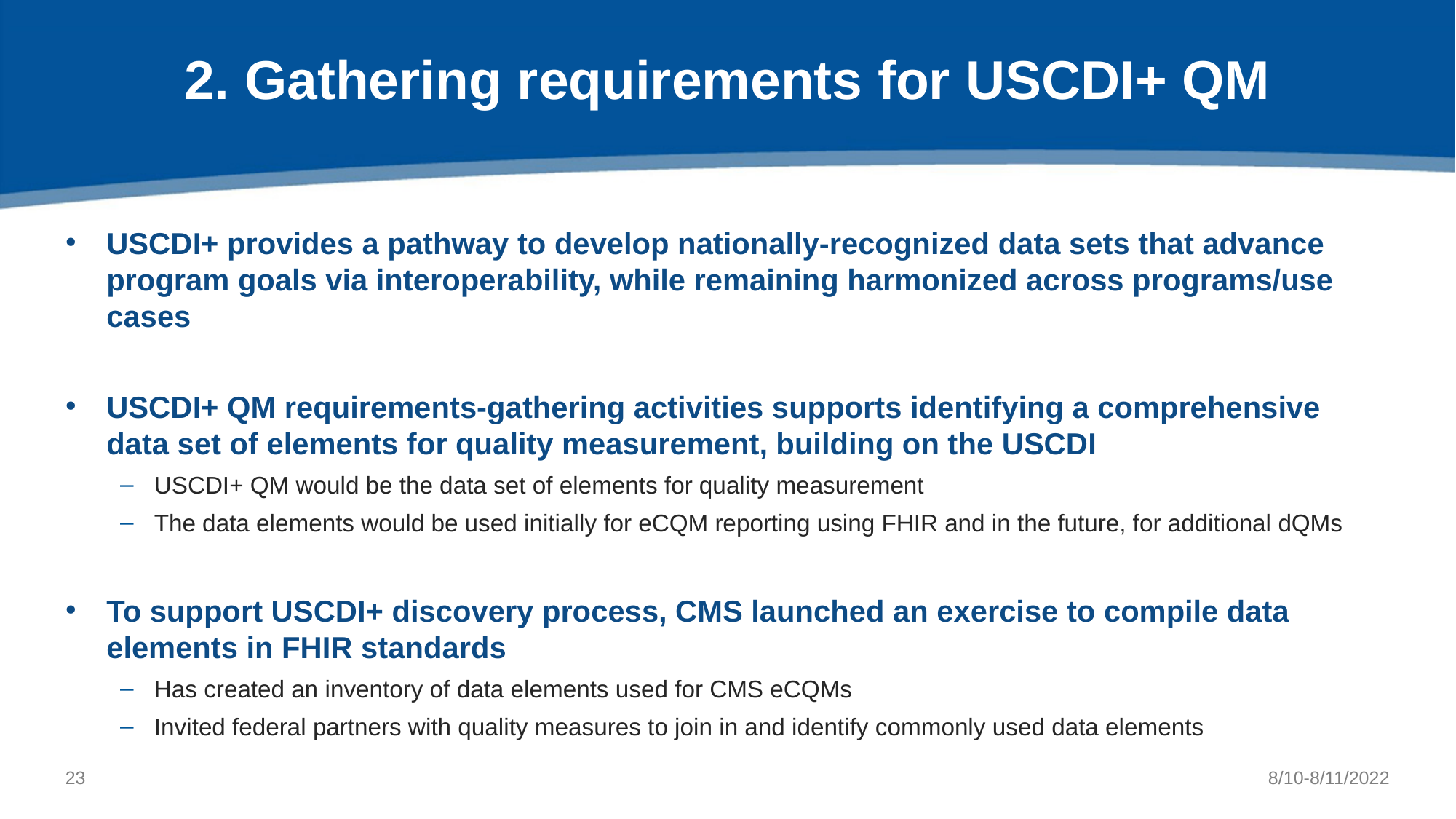

# 2. Gathering requirements for USCDI+ QM
USCDI+ provides a pathway to develop nationally-recognized data sets that advance program goals via interoperability, while remaining harmonized across programs/use cases

USCDI+ QM requirements-gathering activities supports identifying a comprehensive data set of elements for quality measurement, building on the USCDI
USCDI+ QM would be the data set of elements for quality measurement
The data elements would be used initially for eCQM reporting using FHIR and in the future, for additional dQMs

To support USCDI+ discovery process, CMS launched an exercise to compile data elements in FHIR standards
Has created an inventory of data elements used for CMS eCQMs
Invited federal partners with quality measures to join in and identify commonly used data elements

23
8/10-8/11/2022